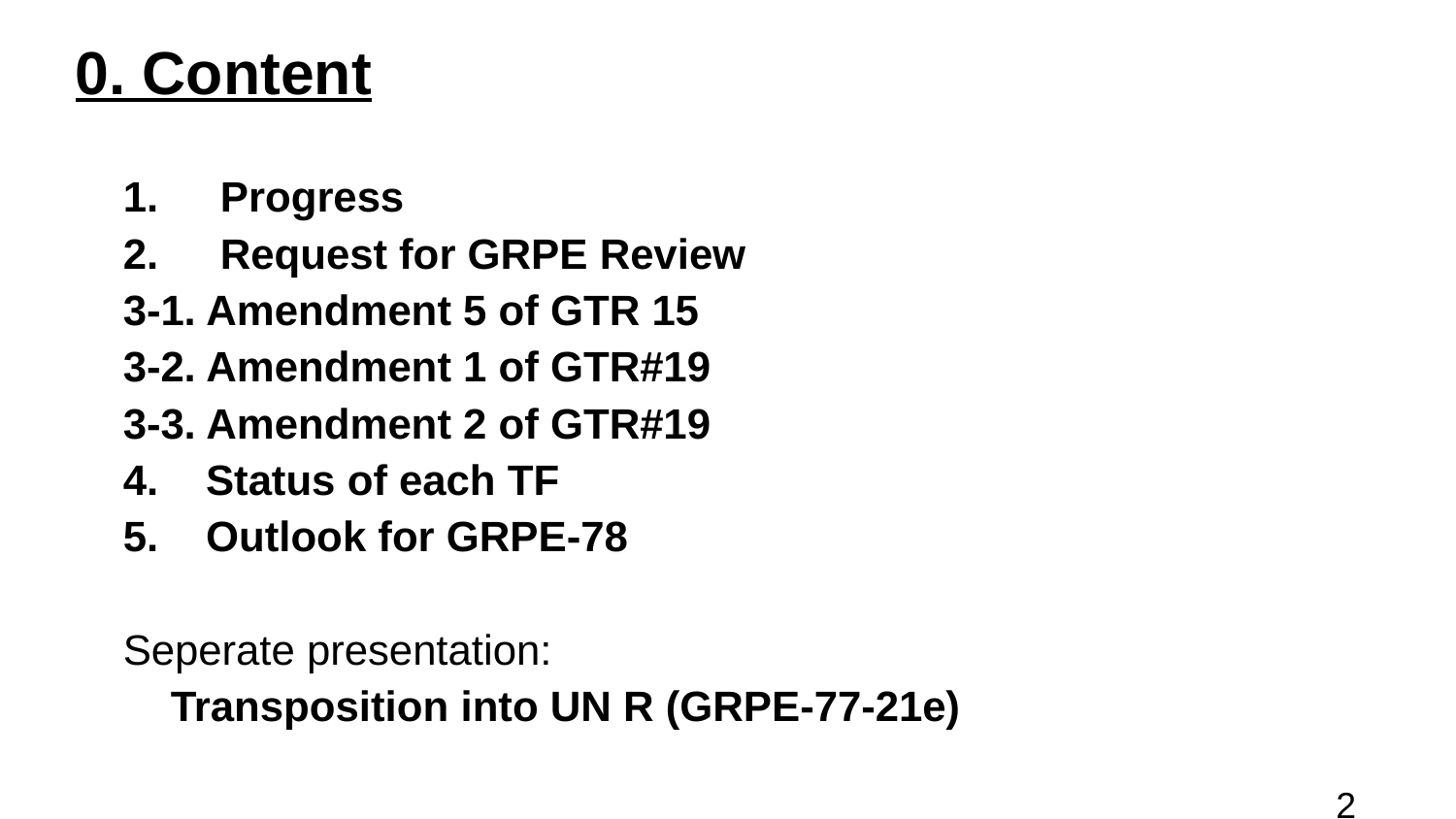

0. Content
   Progress
   Request for GRPE Review
3-1. Amendment 5 of GTR 15
3-2. Amendment 1 of GTR#19
3-3. Amendment 2 of GTR#19
4.    Status of each TF
5.    Outlook for GRPE-78

Seperate presentation:
    Transposition into UN R (GRPE-77-21e)